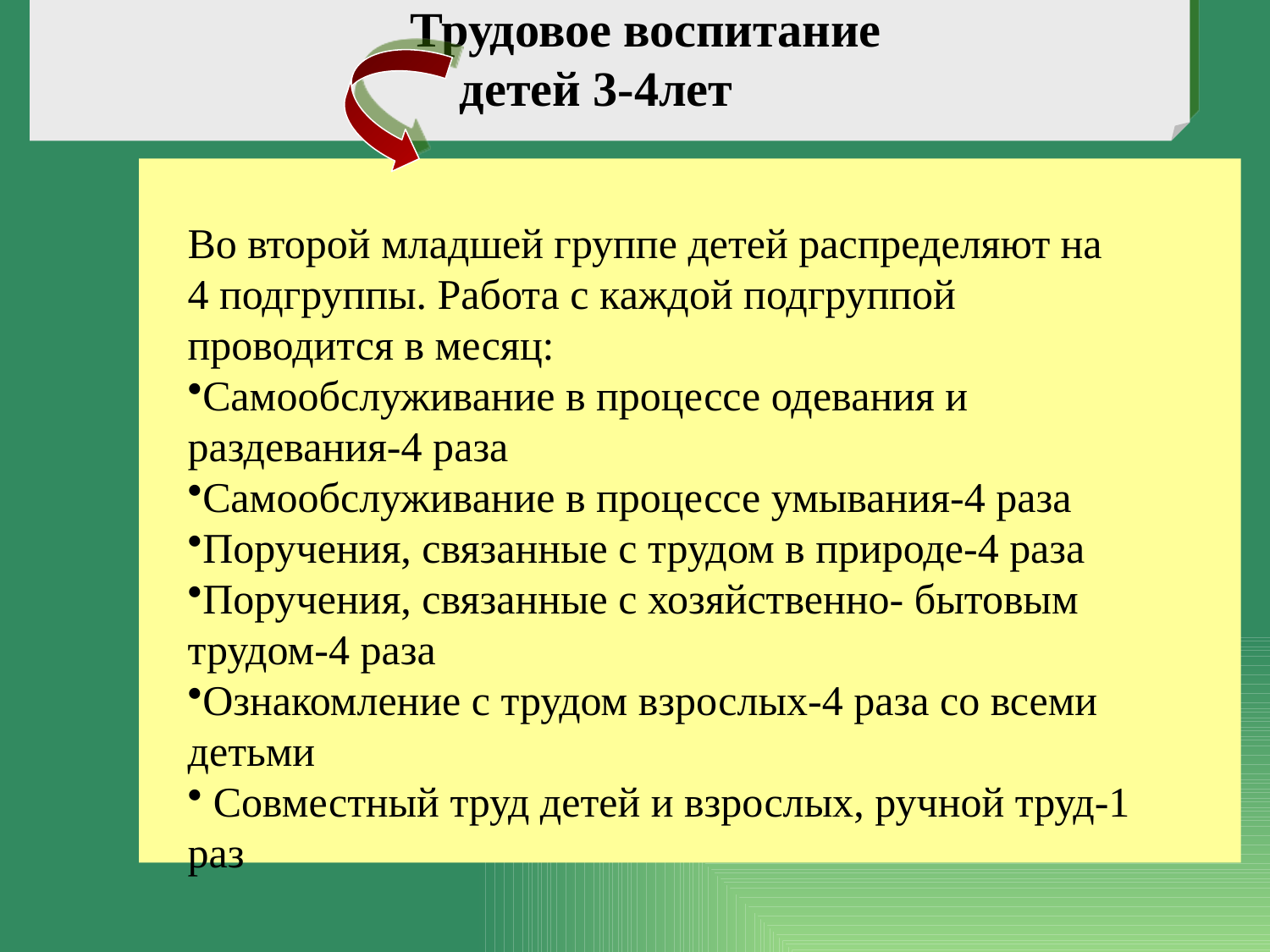

Трудовое воспитание
                                  детей 3-4лет

Во второй младшей группе детей распределяют на 4 подгруппы. Работа с каждой подгруппой проводится в месяц:
Самообслуживание в процессе одевания и раздевания-4 раза
Самообслуживание в процессе умывания-4 раза
Поручения, связанные с трудом в природе-4 раза
Поручения, связанные с хозяйственно- бытовым трудом-4 раза
Ознакомление с трудом взрослых-4 раза со всеми детьми
 Совместный труд детей и взрослых, ручной труд-1 раз